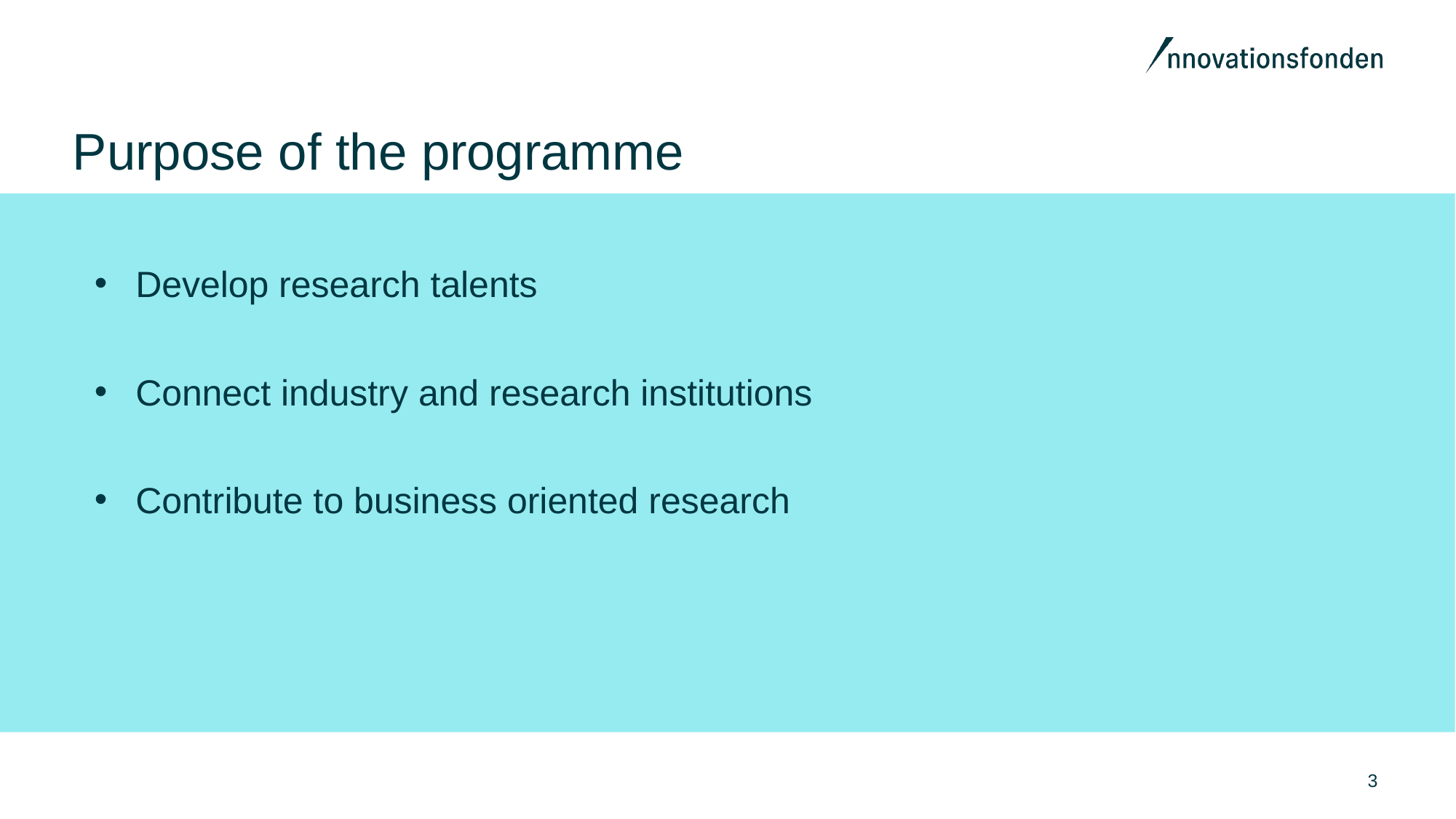

# Purpose of the programme
Develop research talents

Connect industry and research institutions

Contribute to business oriented research
3